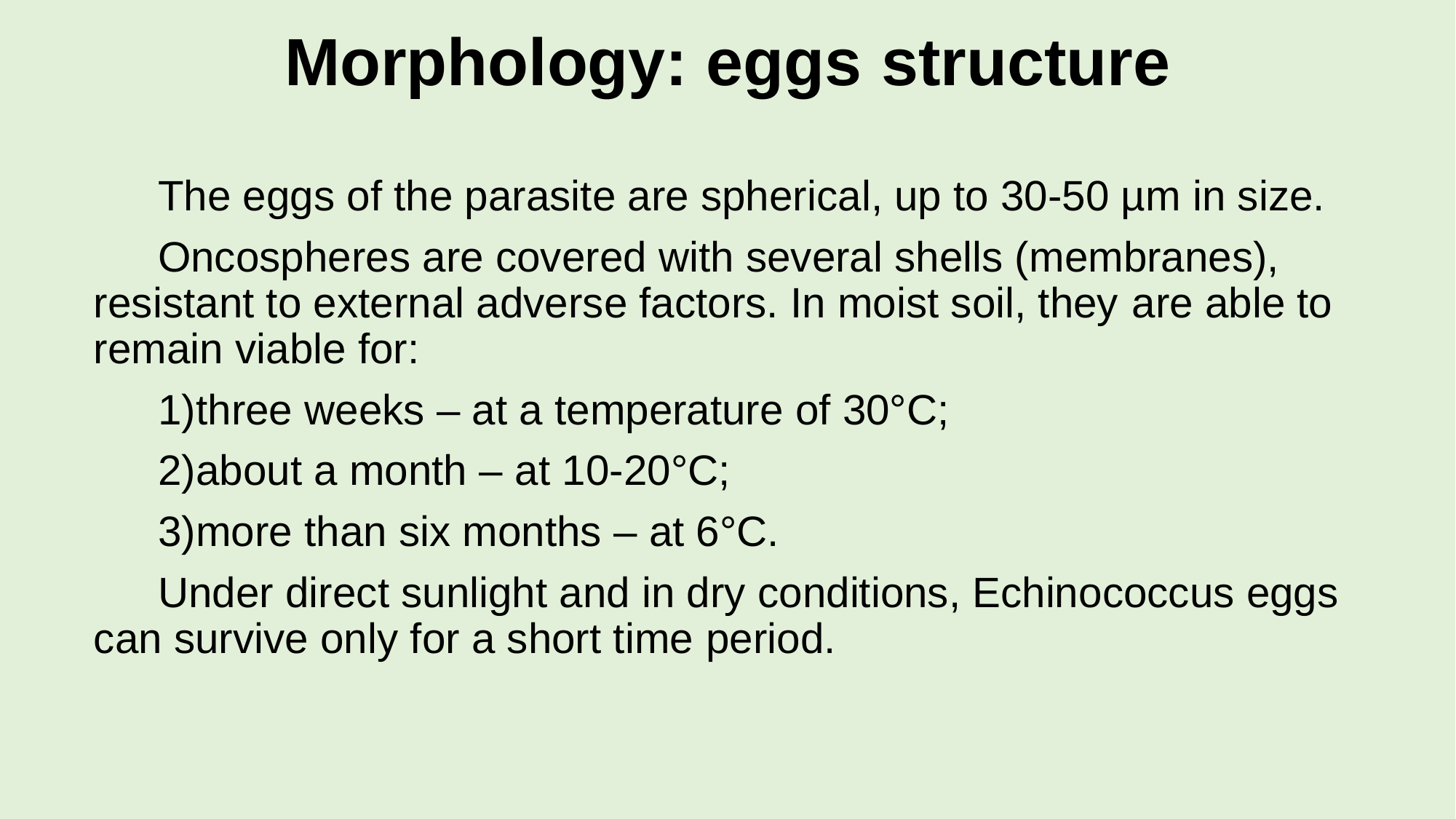

# Morphology: eggs structure
The eggs of the parasite are spherical, up to 30-50 µm in size.
Oncospheres are covered with several shells (membranes), resistant to external adverse factors. In moist soil, they are able to remain viable for:
three weeks – at a temperature of 30°C;
about a month – at 10-20°C;
more than six months – at 6°C.
Under direct sunlight and in dry conditions, Echinococcus eggs can survive only for a short time period.